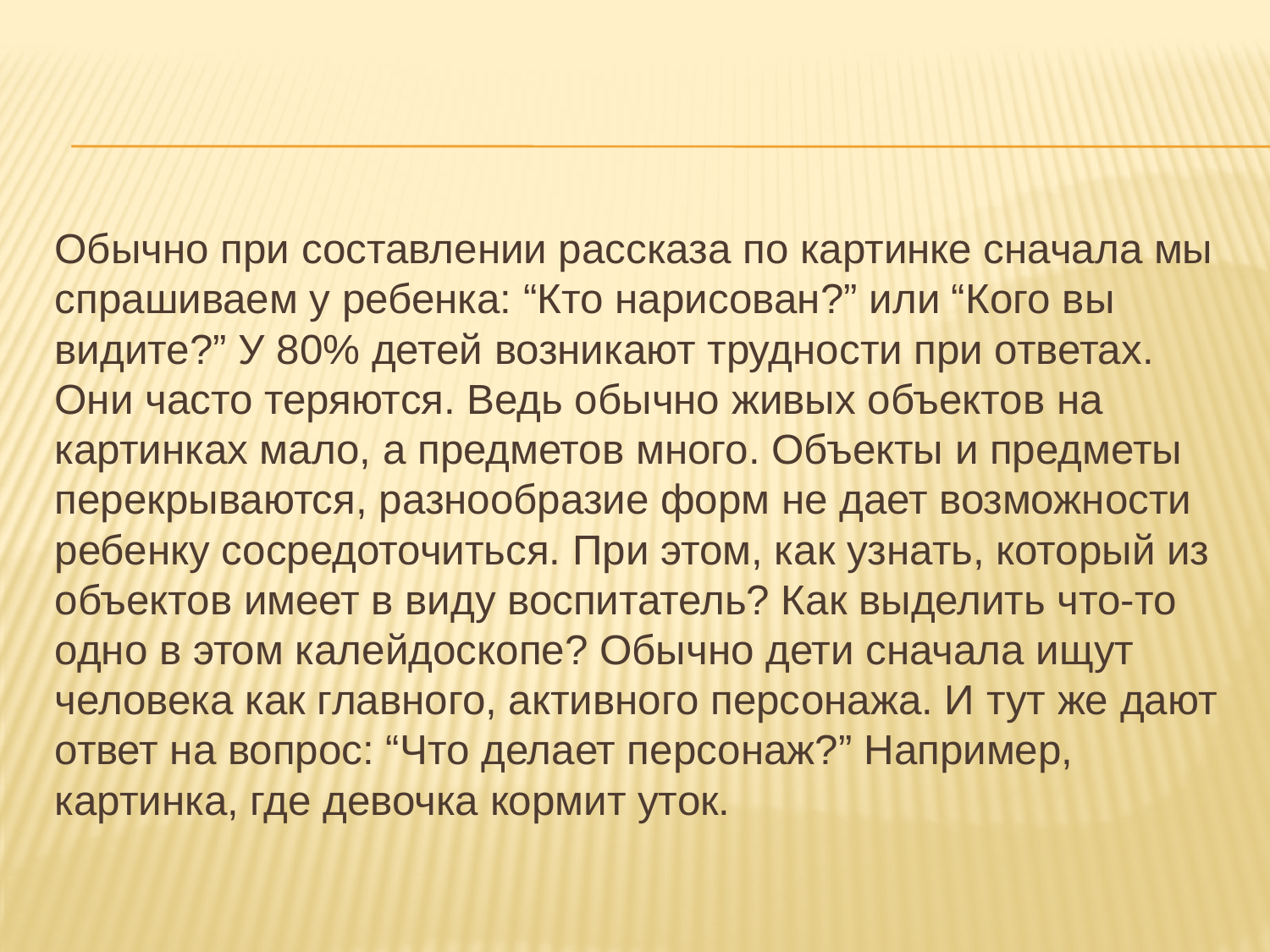

#
Обычно при составлении рассказа по картинке сначала мы спрашиваем у ребенка: “Кто нарисован?” или “Кого вы видите?” У 80% детей возникают трудности при ответах. Они часто теряются. Ведь обычно живых объектов на картинках мало, а предметов много. Объекты и предметы перекрываются, разнообразие форм не дает возможности ребенку сосредоточиться. При этом, как узнать, который из объектов имеет в виду воспитатель? Как выделить что-то одно в этом калейдоскопе? Обычно дети сначала ищут человека как главного, активного персонажа. И тут же дают ответ на вопрос: “Что делает персонаж?” Например, картинка, где девочка кормит уток.